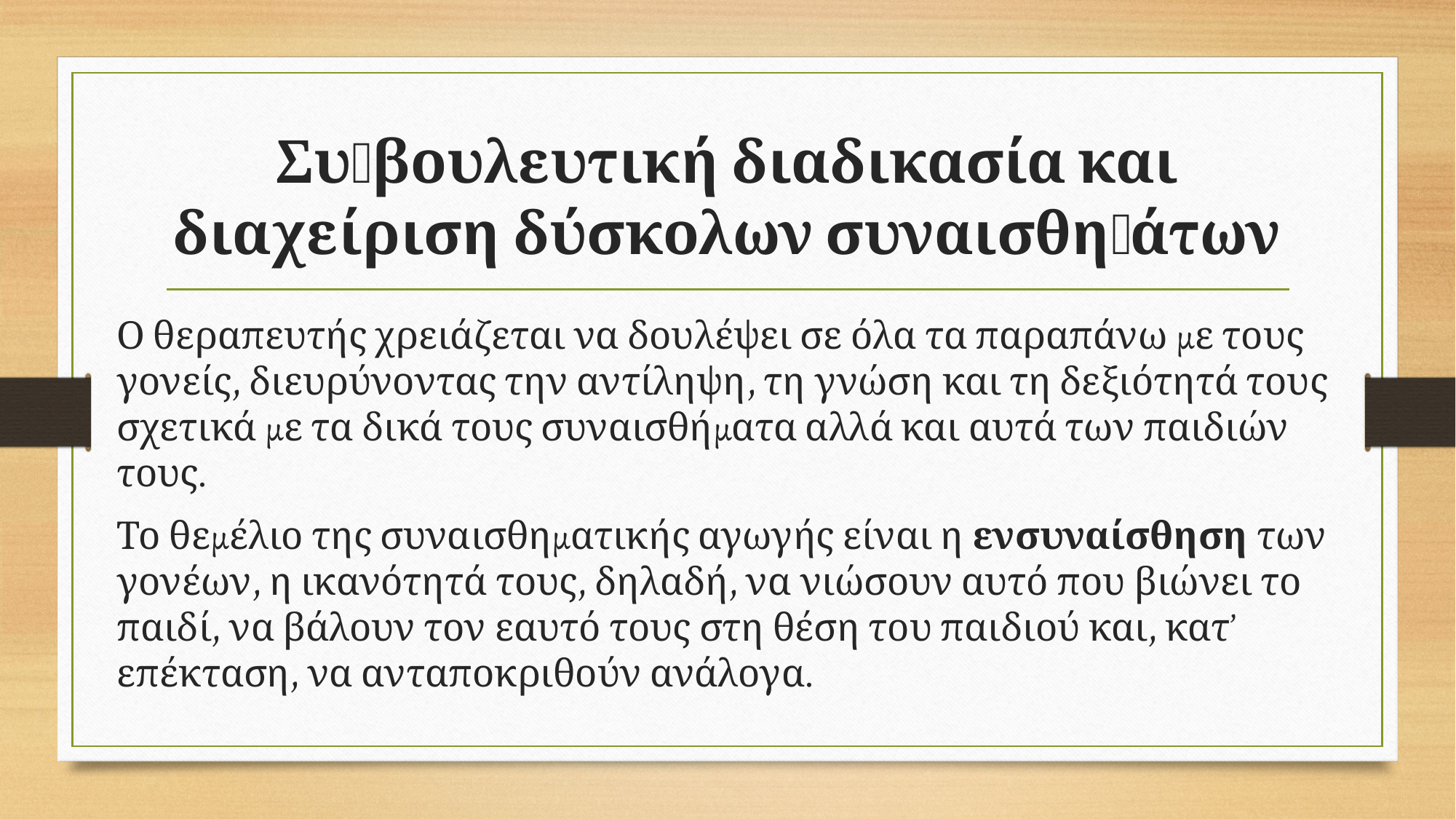

# Συμβουλευτική διαδικασία και διαχείριση δύσκολων συναισθημάτων
Ο θεραπευτής χρειάζεται να δουλέψει σε όλα τα παραπάνω με τους γονείς, διευρύνοντας την αντίληψη, τη γνώση και τη δεξιότητά τους σχετικά με τα δικά τους συναισθήματα αλλά και αυτά των παιδιών τους.
Το θεμέλιο της συναισθηματικής αγωγής είναι η ενσυναίσθηση των γονέων, η ικανότητά τους, δηλαδή, να νιώσουν αυτό που βιώνει το παιδί, να βάλουν τον εαυτό τους στη θέση του παιδιού και, κατ’ επέκταση, να ανταποκριθούν ανάλογα.